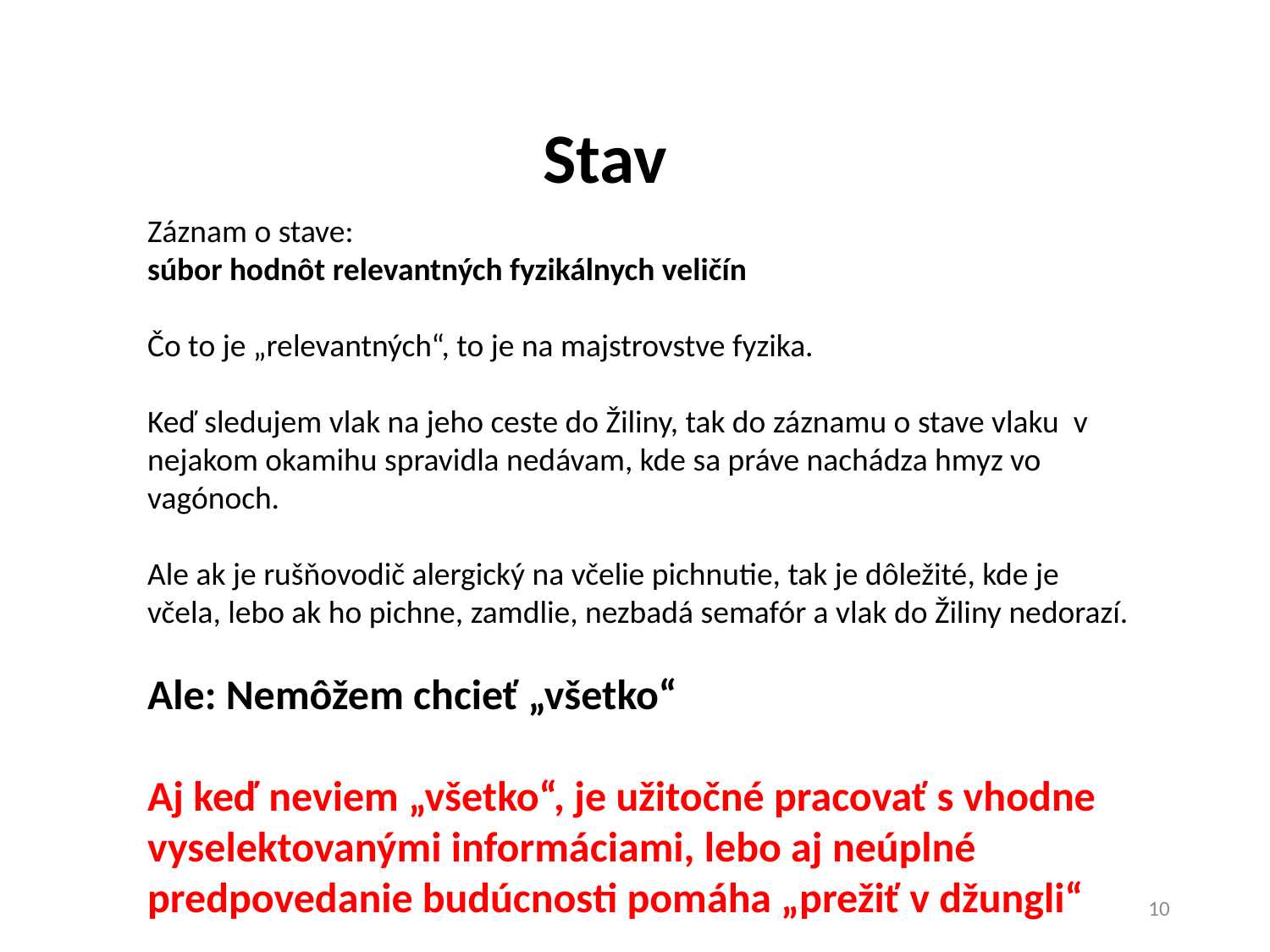

Stav
Záznam o stave:
súbor hodnôt relevantných fyzikálnych veličín

Čo to je „relevantných“, to je na majstrovstve fyzika.

Keď sledujem vlak na jeho ceste do Žiliny, tak do záznamu o stave vlaku  v nejakom okamihu spravidla nedávam, kde sa práve nachádza hmyz vo vagónoch.

Ale ak je rušňovodič alergický na včelie pichnutie, tak je dôležité, kde je včela, lebo ak ho pichne, zamdlie, nezbadá semafór a vlak do Žiliny nedorazí.

Ale: Nemôžem chcieť „všetko“

Aj keď neviem „všetko“, je užitočné pracovať s vhodne vyselektovanými informáciami, lebo aj neúplné predpovedanie budúcnosti pomáha „prežiť v džungli“
10